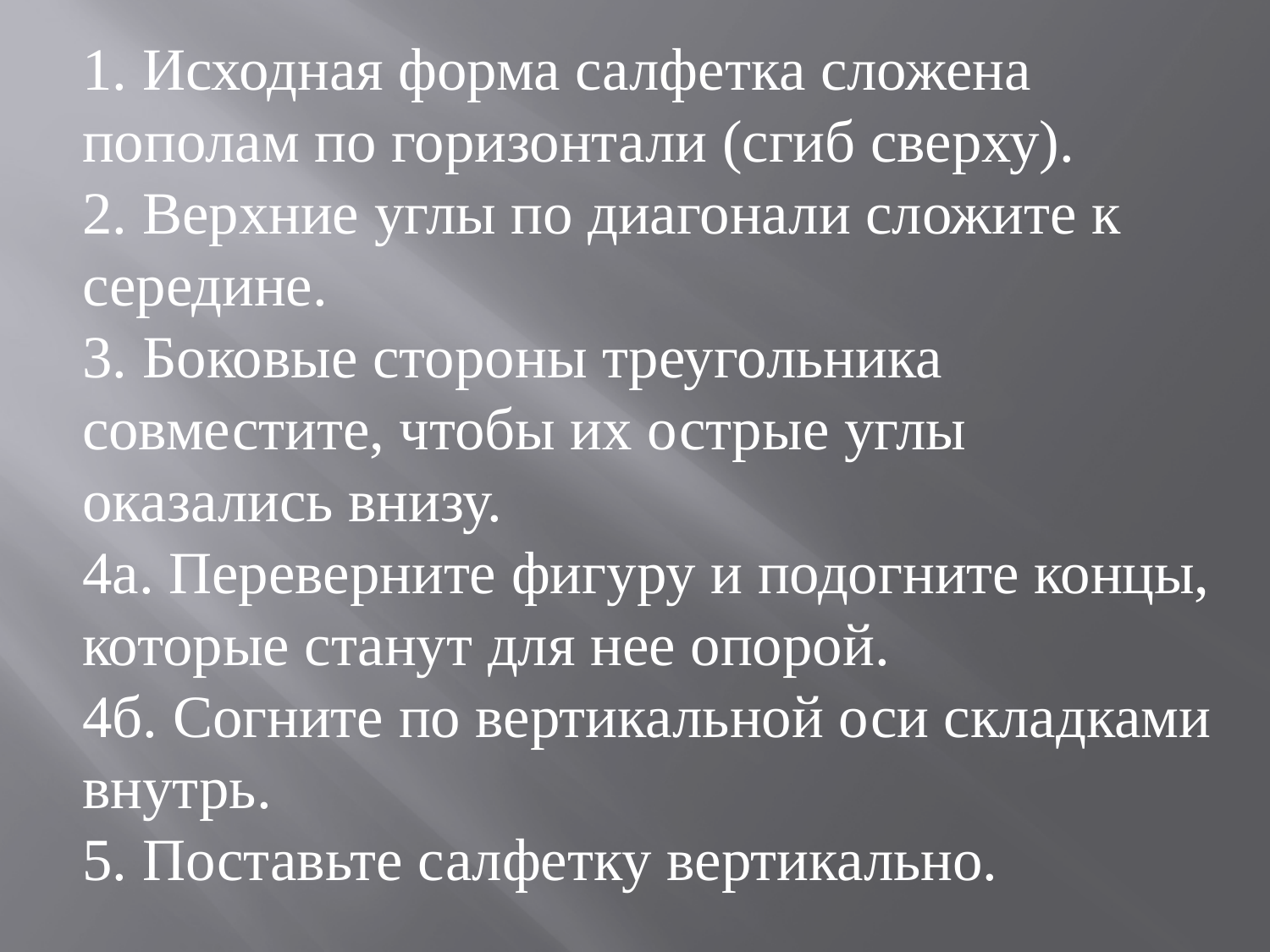

1. Исходная форма салфетка сложена пополам по горизонтали (сгиб сверху).
2. Верхние углы по диагонали сложите к середине.
3. Боковые стороны треугольника совместите, чтобы их острые углы      оказались внизу.
4а. Переверните фигуру и подогните концы, которые станут для нее опорой.
4б. Согните по вертикальной оси складками внутрь.
5. Поставьте салфетку вертикально.